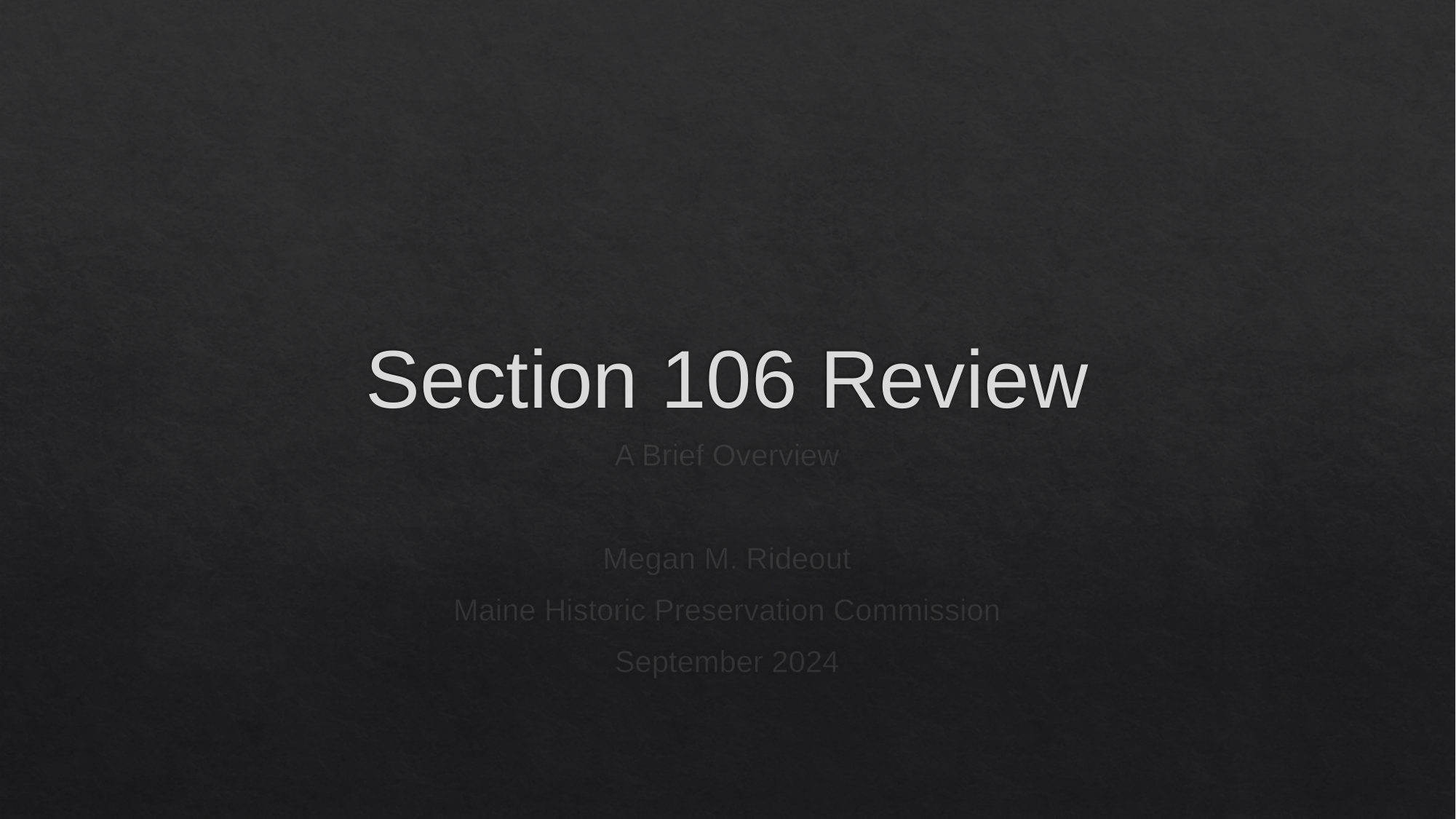

# Section 106 Review
A Brief Overview

Megan M. Rideout
Maine Historic Preservation Commission
September 2024